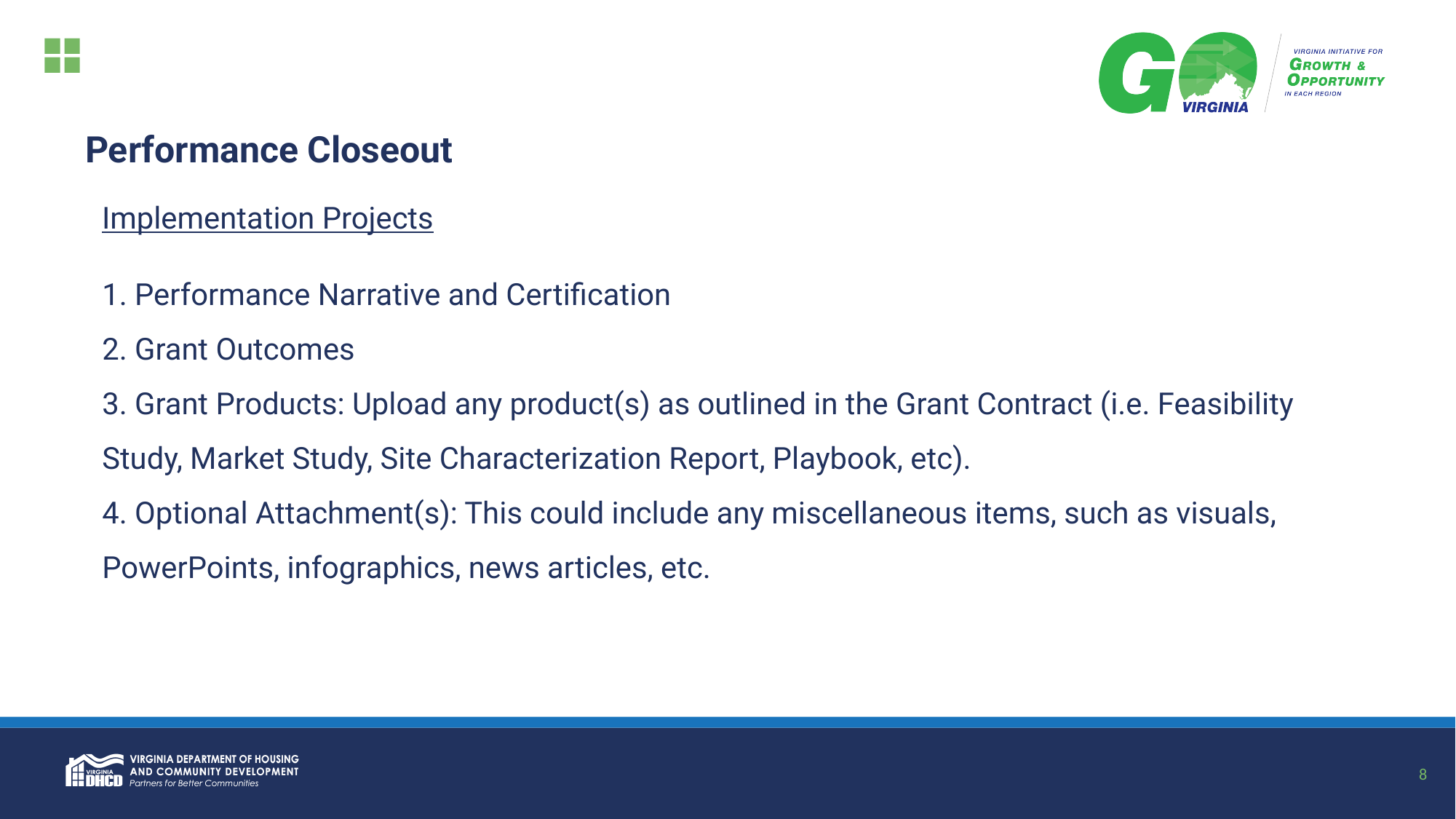

# Performance Closeout
Implementation Projects
1. Performance Narrative and Certification
2. Grant Outcomes
3. Grant Products: Upload any product(s) as outlined in the Grant Contract (i.e. Feasibility Study, Market Study, Site Characterization Report, Playbook, etc).
4. Optional Attachment(s): This could include any miscellaneous items, such as visuals, PowerPoints, infographics, news articles, etc.
8
8